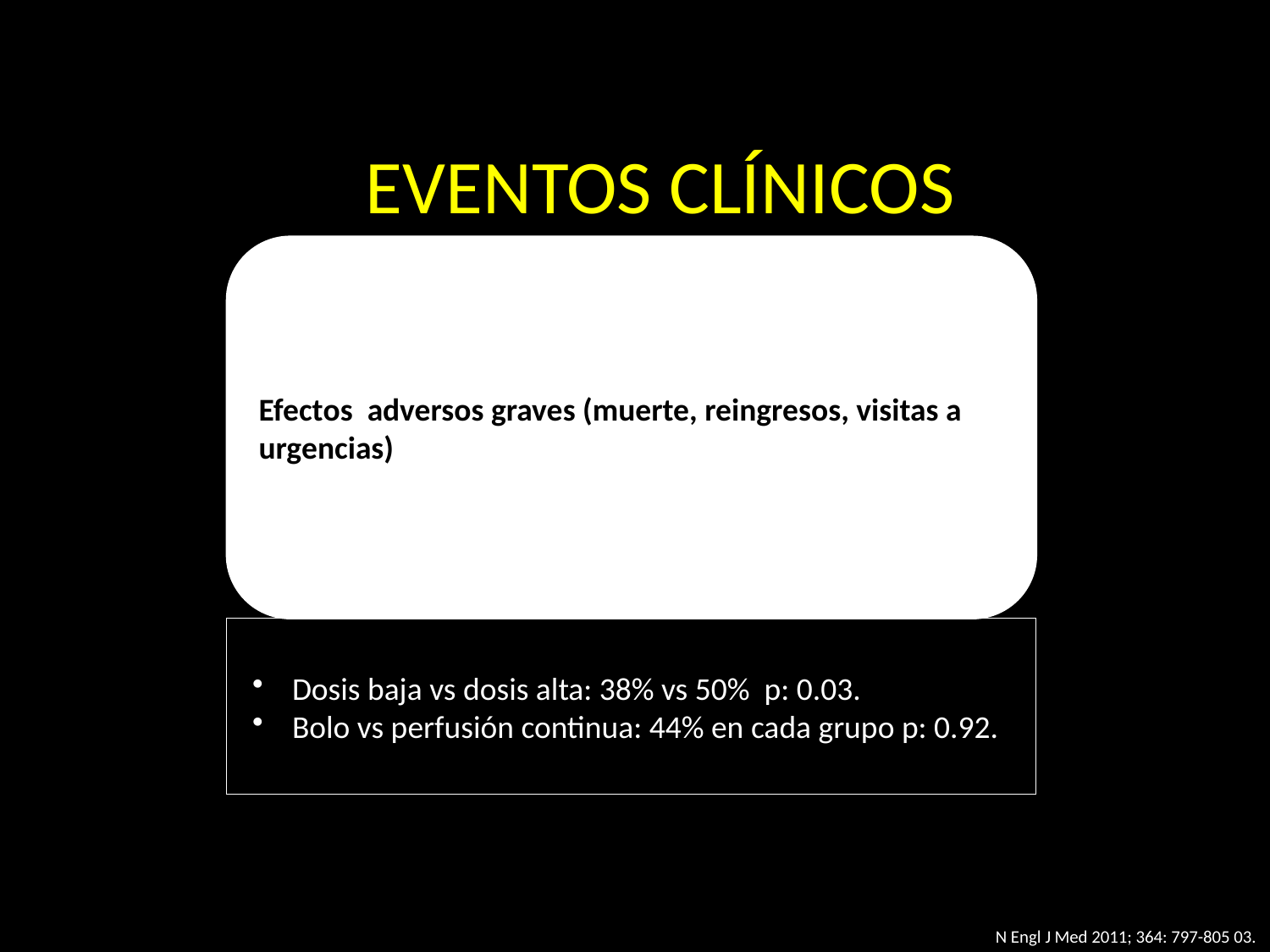

# EVENTOS CLÍNICOS
Efectos  adversos graves (muerte, reingresos, visitas a urgencias)
Dosis baja vs dosis alta: 38% vs 50%  p: 0.03.
Bolo vs perfusión continua: 44% en cada grupo p: 0.92.
N Engl J Med 2011; 364: 797-805 03.